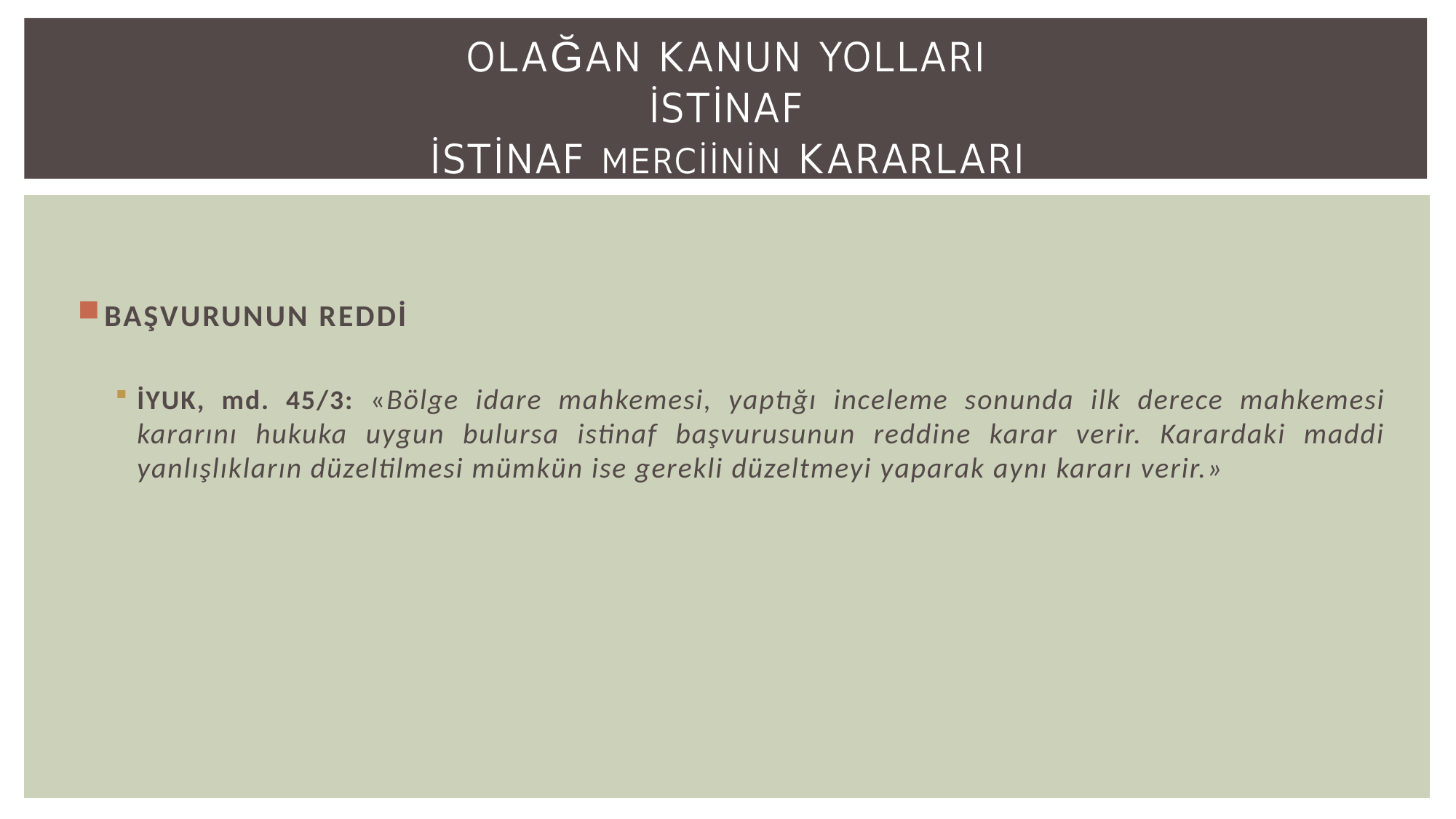

# OLAĞAN Kanun YOLLARI İSTİNAF İSTİNAF MERCİİNİN KARARLARI

BAŞVURUNUN REDDİ

İYUK, md. 45/3: «Bölge idare mahkemesi, yaptığı inceleme sonunda ilk derece mahkemesi kararını hukuka uygun bulursa istinaf başvurusunun reddine karar verir. Karardaki maddi yanlışlıkların düzeltilmesi mümkün ise gerekli düzeltmeyi yaparak aynı kararı verir.»